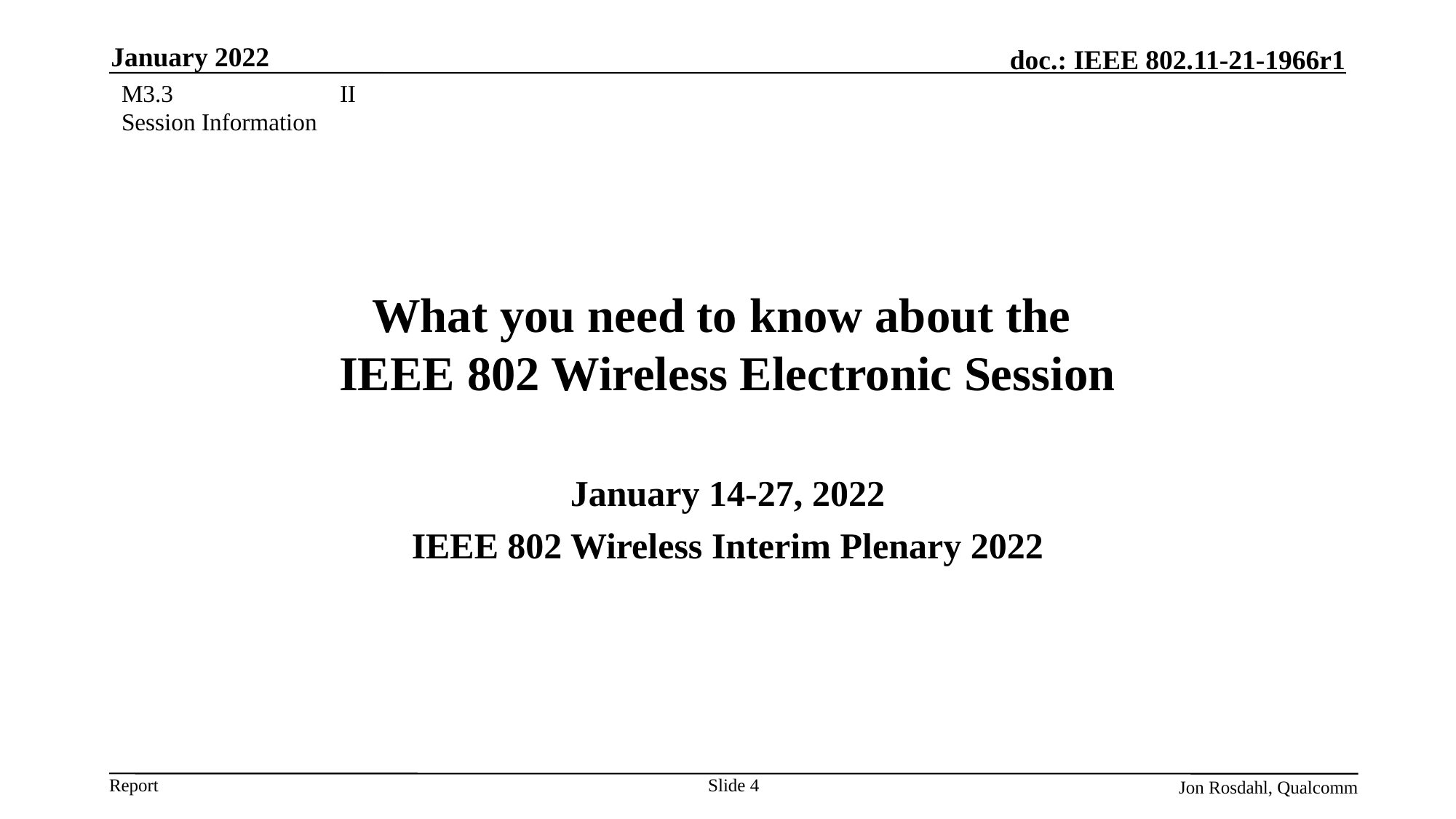

January 2022
M3.3		II	Session Information
# What you need to know about the IEEE 802 Wireless Electronic Session
January 14-27, 2022
IEEE 802 Wireless Interim Plenary 2022

Slide 4
Jon Rosdahl, Qualcomm